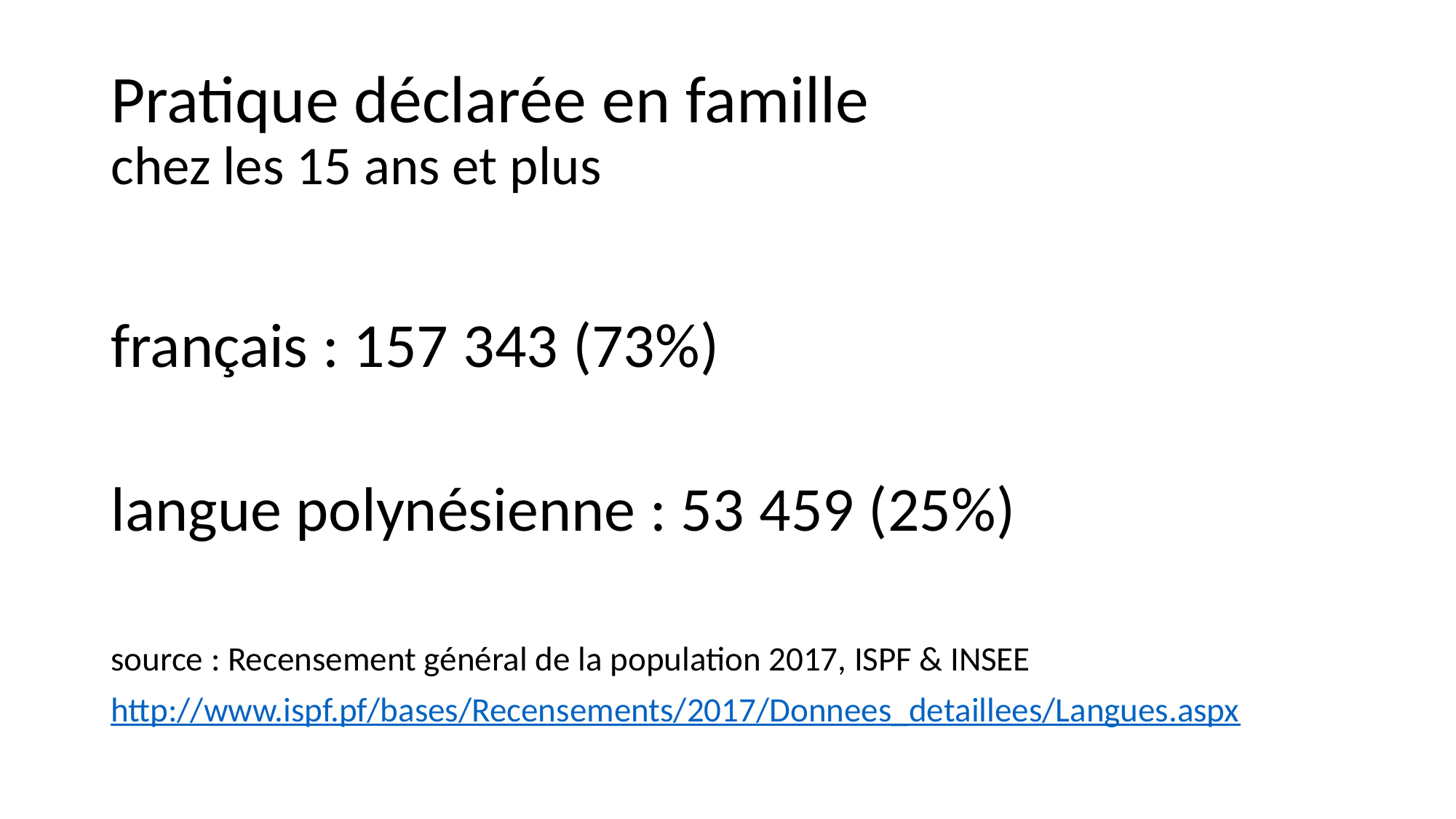

# Pratique déclarée en famille chez les 15 ans et plus

français : 157 343 (73%)

langue polynésienne : 53 459 (25%)

source : Recensement général de la population 2017, ISPF & INSEE
http://www.ispf.pf/bases/Recensements/2017/Donnees_detaillees/Langues.aspx